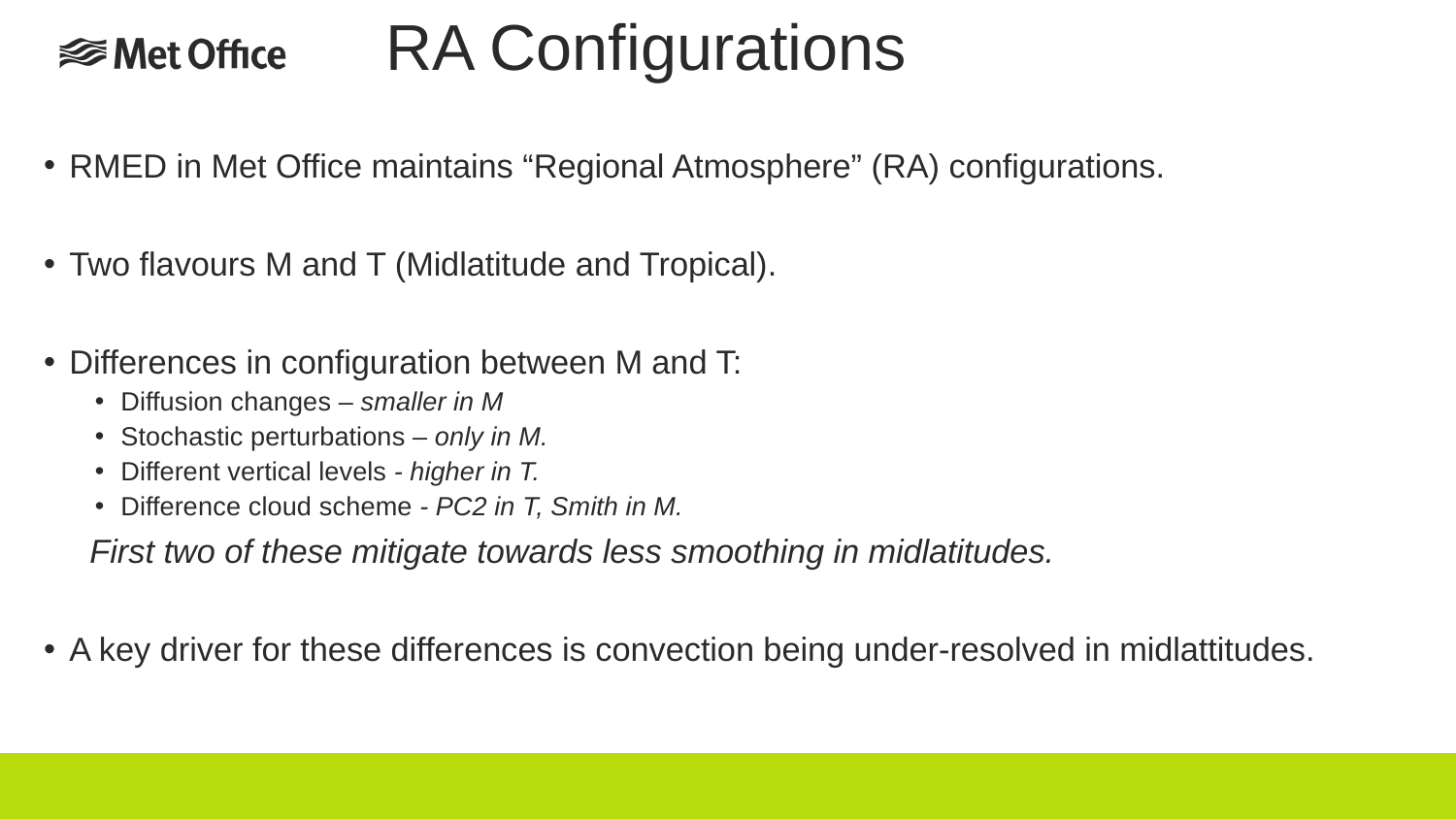

# RA Configurations
RMED in Met Office maintains “Regional Atmosphere” (RA) configurations.

Two flavours M and T (Midlatitude and Tropical).

Differences in configuration between M and T:
Diffusion changes – smaller in M
Stochastic perturbations – only in M.
Different vertical levels - higher in T.
Difference cloud scheme - PC2 in T, Smith in M.
     First two of these mitigate towards less smoothing in midlatitudes.

A key driver for these differences is convection being under-resolved in midlattitudes.